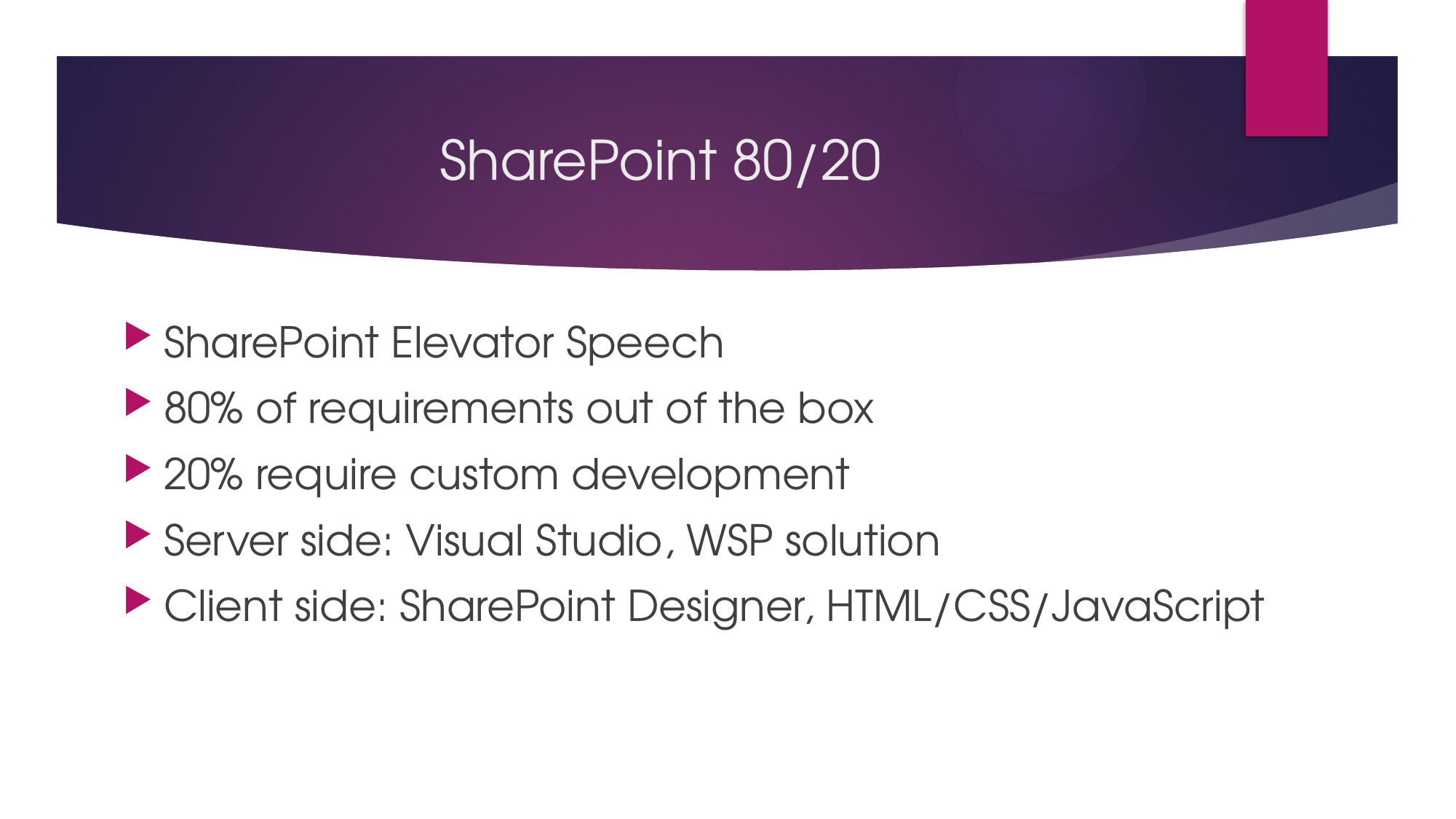

# SharePoint 80/20
SharePoint Elevator Speech
80% of requirements out of the box
20% require custom development
Server side: Visual Studio, WSP solution
Client side: SharePoint Designer, HTML/CSS/JavaScript